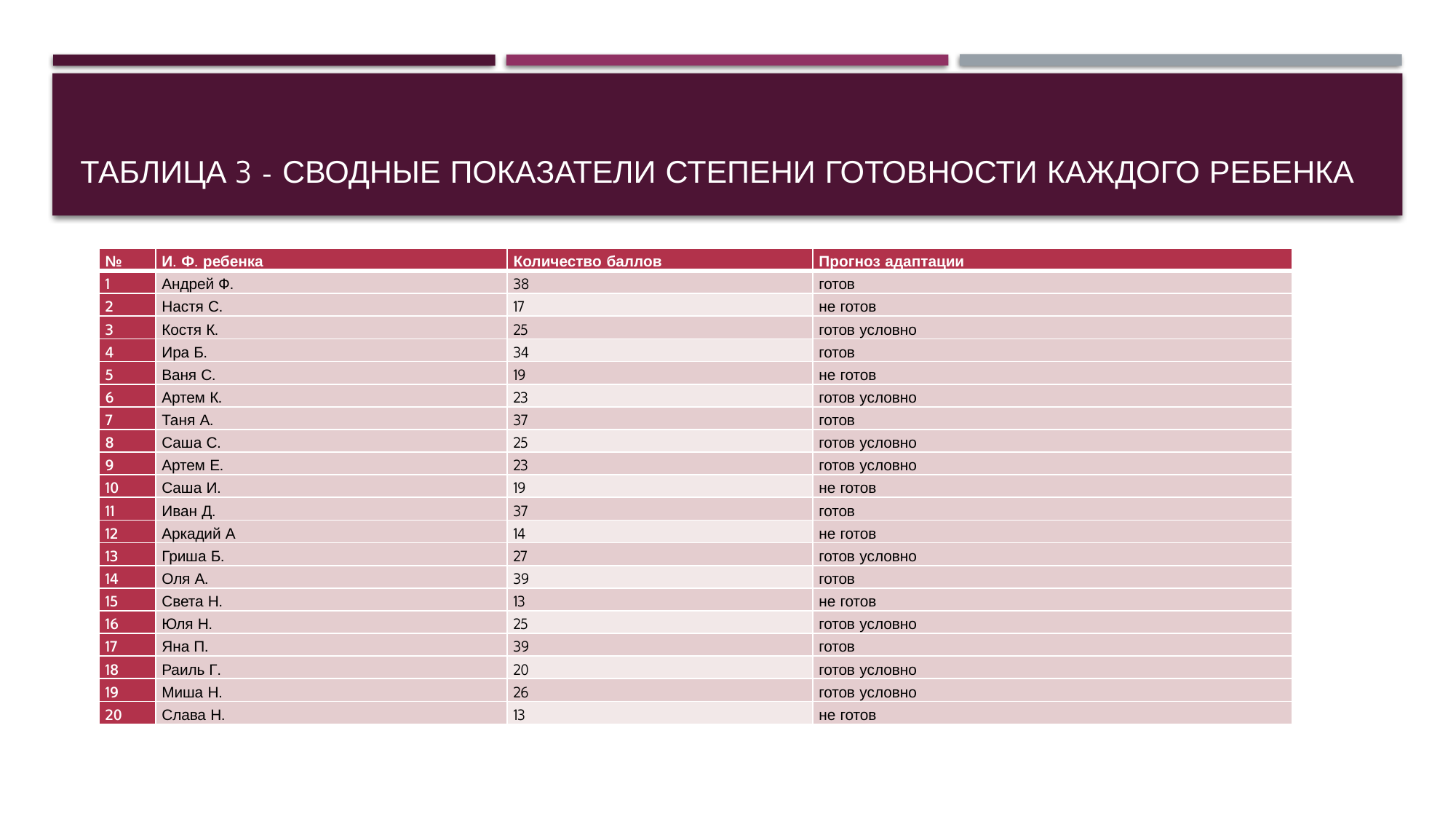

# Таблица 3 - Сводные показатели степени готовности каждого ребенка
| № | И. Ф. ребенка | Количество баллов | Прогноз адаптации |
| --- | --- | --- | --- |
| 1 | Андрей Ф. | 38 | готов |
| 2 | Настя С. | 17 | не готов |
| 3 | Костя К. | 25 | готов условно |
| 4 | Ира Б. | 34 | готов |
| 5 | Ваня С. | 19 | не готов |
| 6 | Артем К. | 23 | готов условно |
| 7 | Таня А. | 37 | готов |
| 8 | Саша С. | 25 | готов условно |
| 9 | Артем Е. | 23 | готов условно |
| 10 | Саша И. | 19 | не готов |
| 11 | Иван Д. | 37 | готов |
| 12 | Аркадий А | 14 | не готов |
| 13 | Гриша Б. | 27 | готов условно |
| 14 | Оля А. | 39 | готов |
| 15 | Света Н. | 13 | не готов |
| 16 | Юля Н. | 25 | готов условно |
| 17 | Яна П. | 39 | готов |
| 18 | Раиль Г. | 20 | готов условно |
| 19 | Миша Н. | 26 | готов условно |
| 20 | Слава Н. | 13 | не готов |